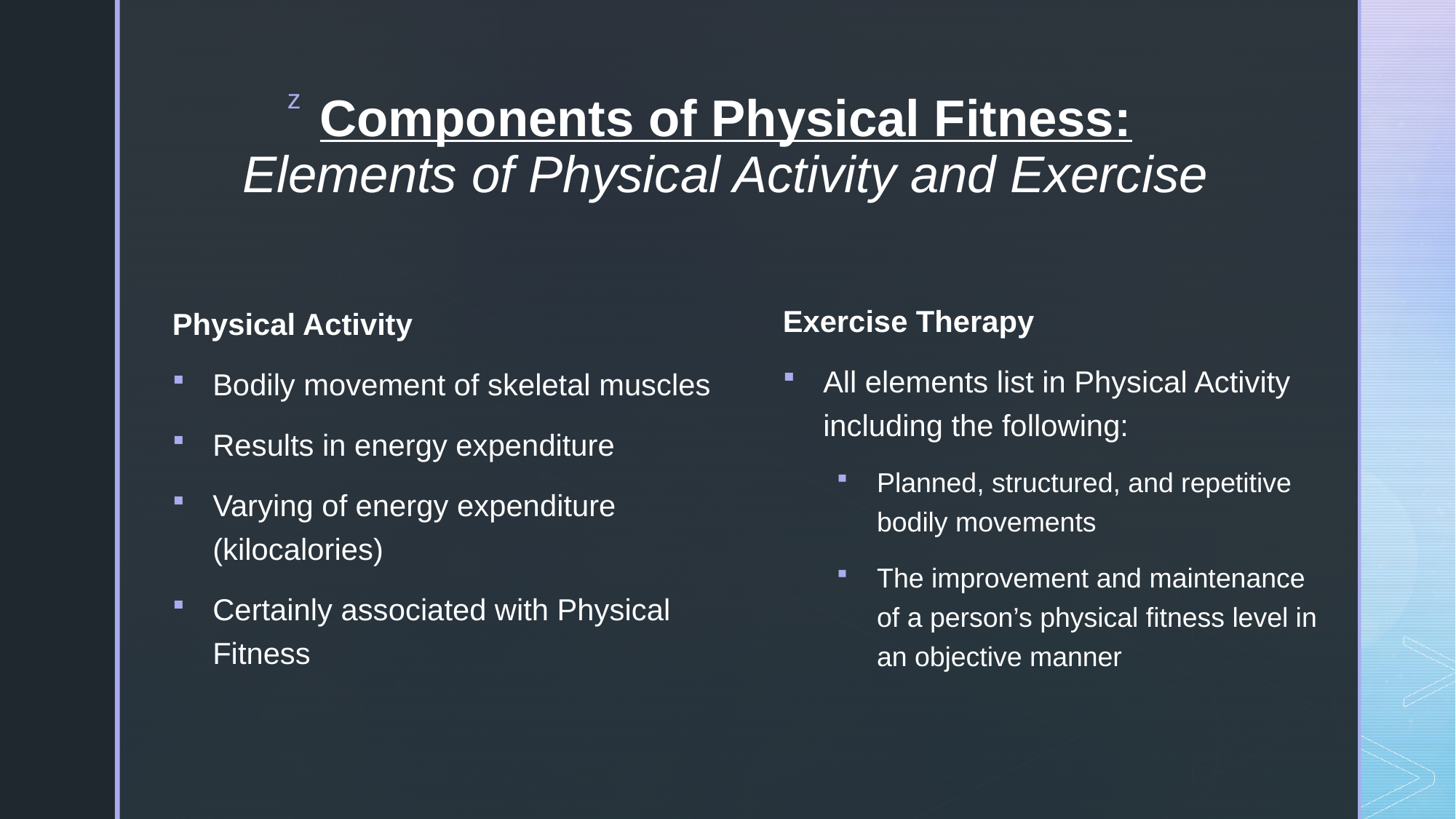

# Components of Physical Fitness: Elements of Physical Activity and Exercise
Exercise Therapy
All elements list in Physical Activity including the following:
Planned, structured, and repetitive bodily movements
The improvement and maintenance of a person’s physical fitness level in an objective manner
Physical Activity
Bodily movement of skeletal muscles
Results in energy expenditure
Varying of energy expenditure (kilocalories)
Certainly associated with Physical Fitness